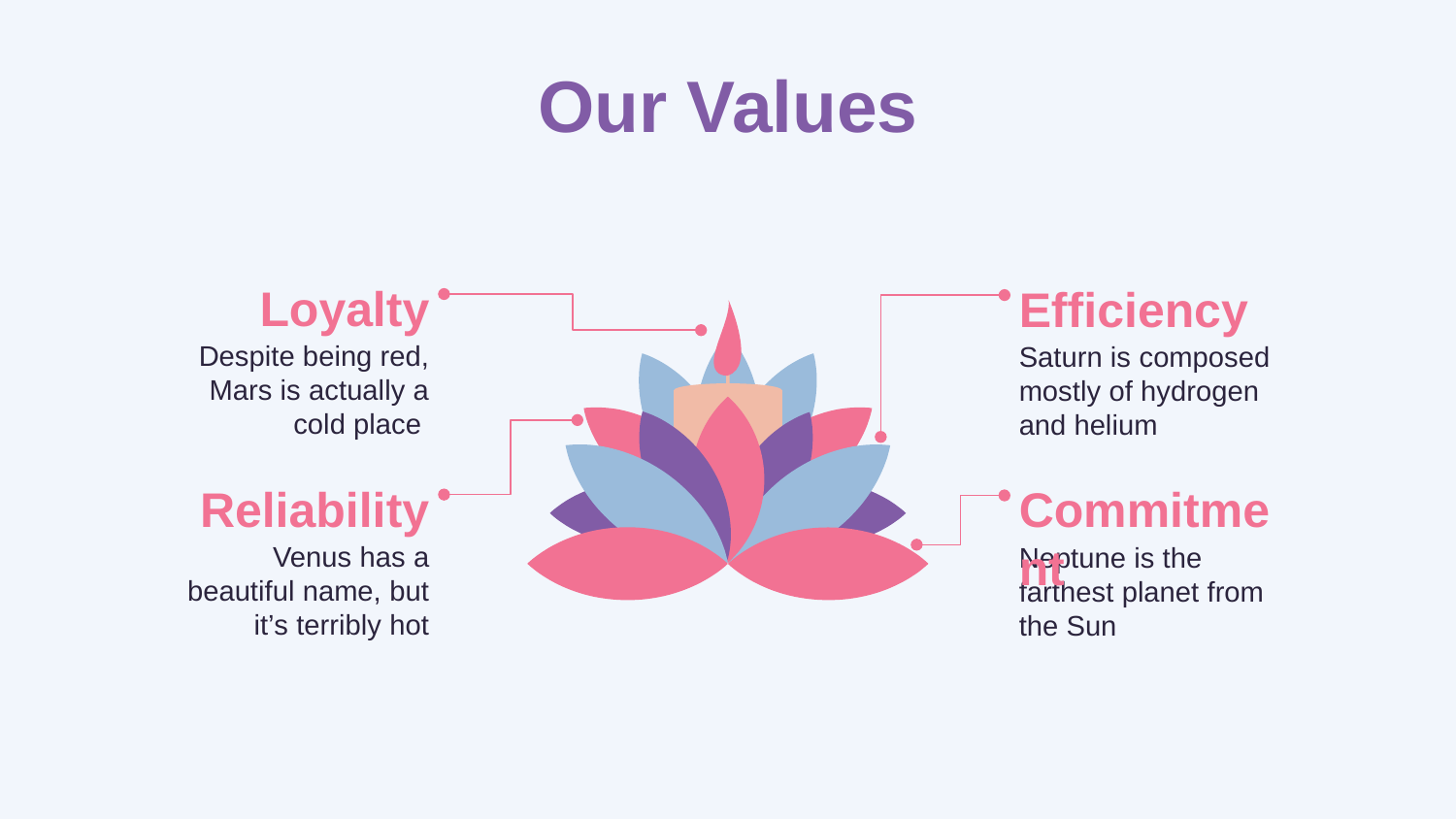

# Our Values
Loyalty
Efficiency

Despite being red, Mars is actually a cold place
Saturn is composed mostly of hydrogen and helium
Reliability
Commitment
Venus has a beautiful name, but it’s terribly hot
Neptune is the farthest planet from the Sun